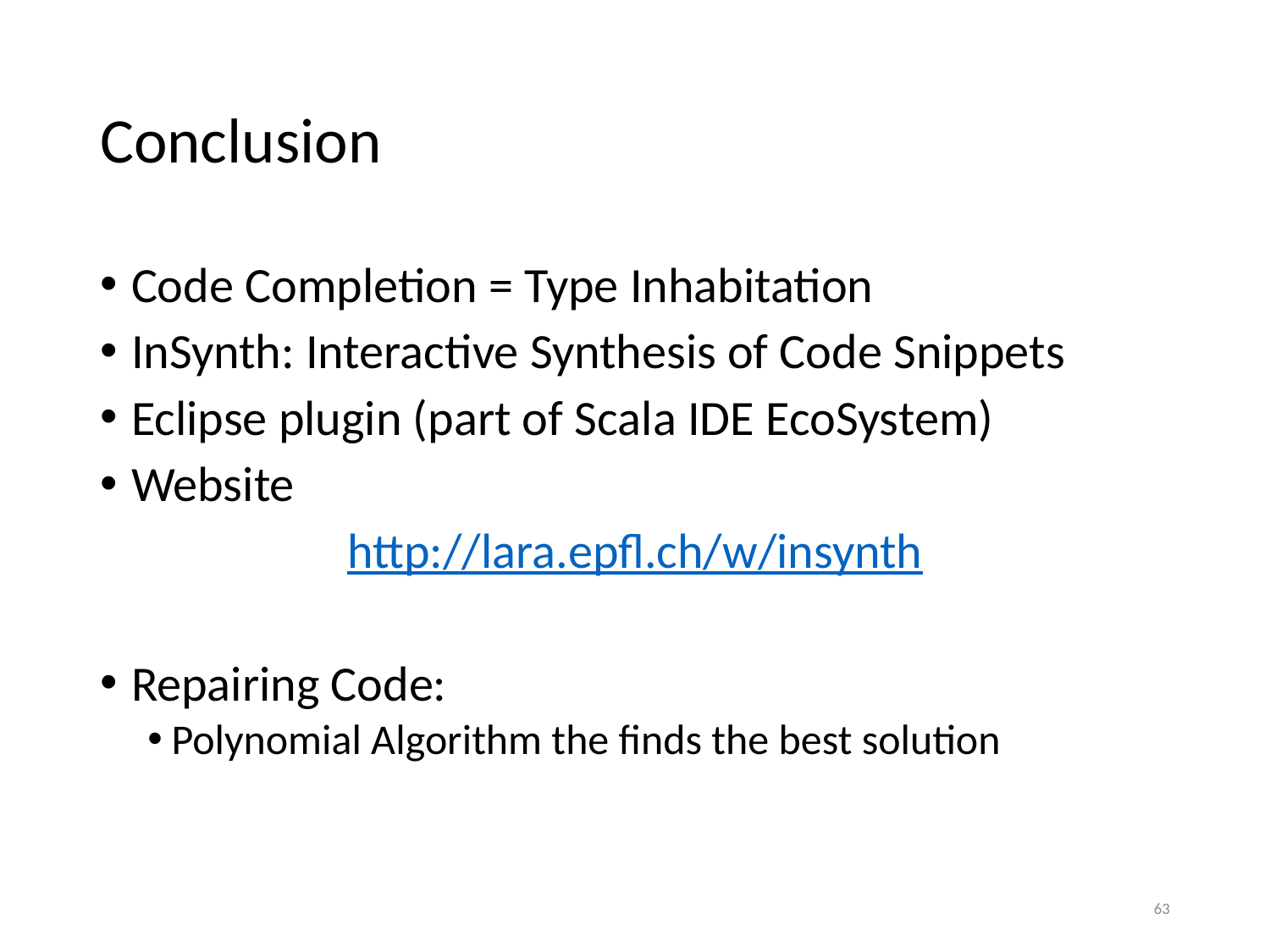

# Conclusion
Code Completion = Type Inhabitation
InSynth: Interactive Synthesis of Code Snippets
Eclipse plugin (part of Scala IDE EcoSystem)
Website
http://lara.epfl.ch/w/insynth

Repairing Code:
Polynomial Algorithm the finds the best solution

63